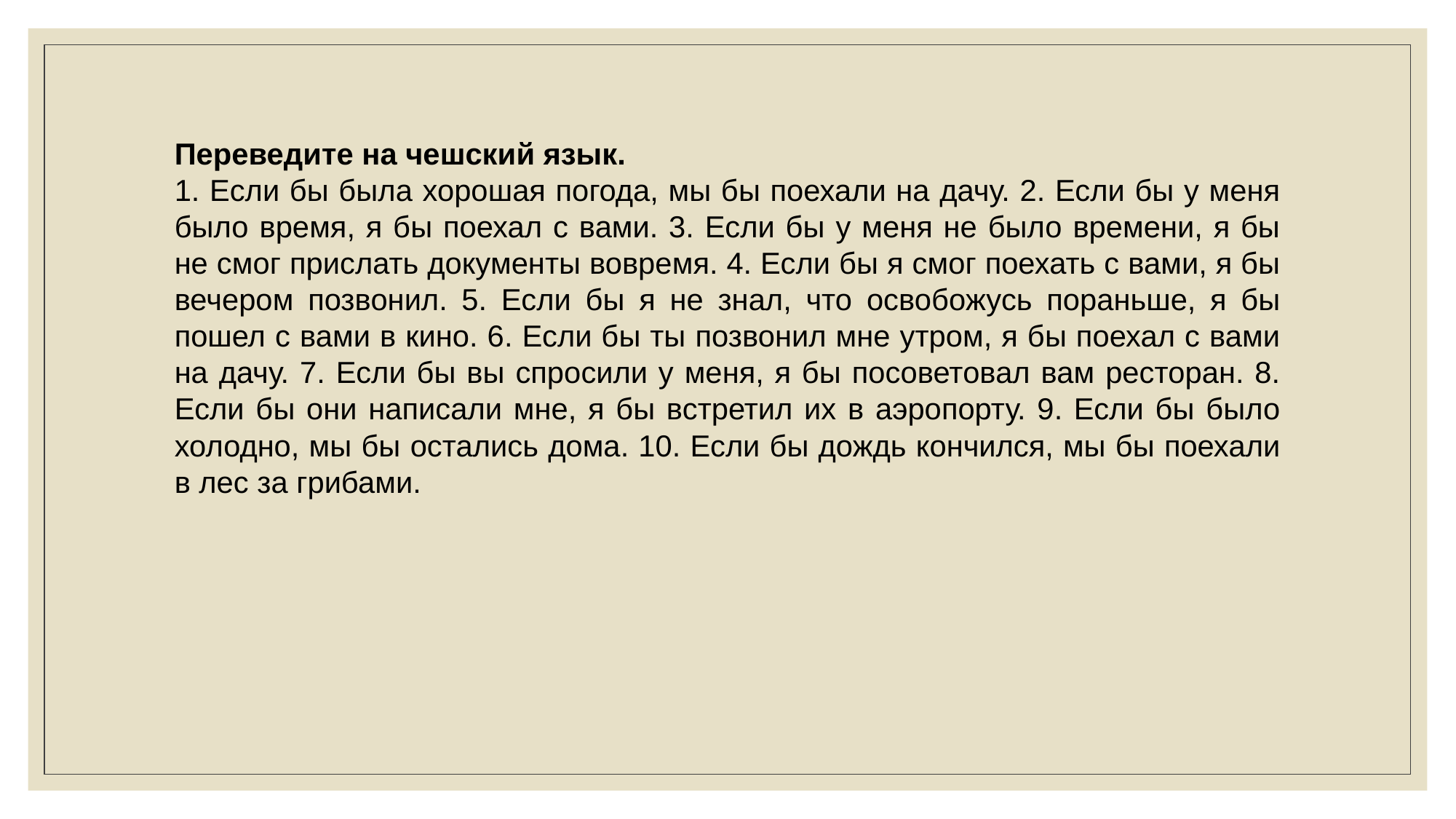

Переведите на чешский язык.
1. Если бы была хорошая погода, мы бы поехали на дачу. 2. Если бы у меня было время, я бы поехал с вами. 3. Если бы у меня не было времени, я бы не смог прислать документы вовремя. 4. Если бы я смог поехать с вами, я бы вечером позвонил. 5. Если бы я не знал, что освобожусь пораньше, я бы пошел с вами в кино. 6. Если бы ты позвонил мне утром, я бы поехал с вами на дачу. 7. Если бы вы спросили у меня, я бы посоветовал вам ресторан. 8. Если бы они написали мне, я бы встретил их в аэропорту. 9. Если бы было холодно, мы бы остались дома. 10. Если бы дождь кончился, мы бы поехали в лес за грибами.